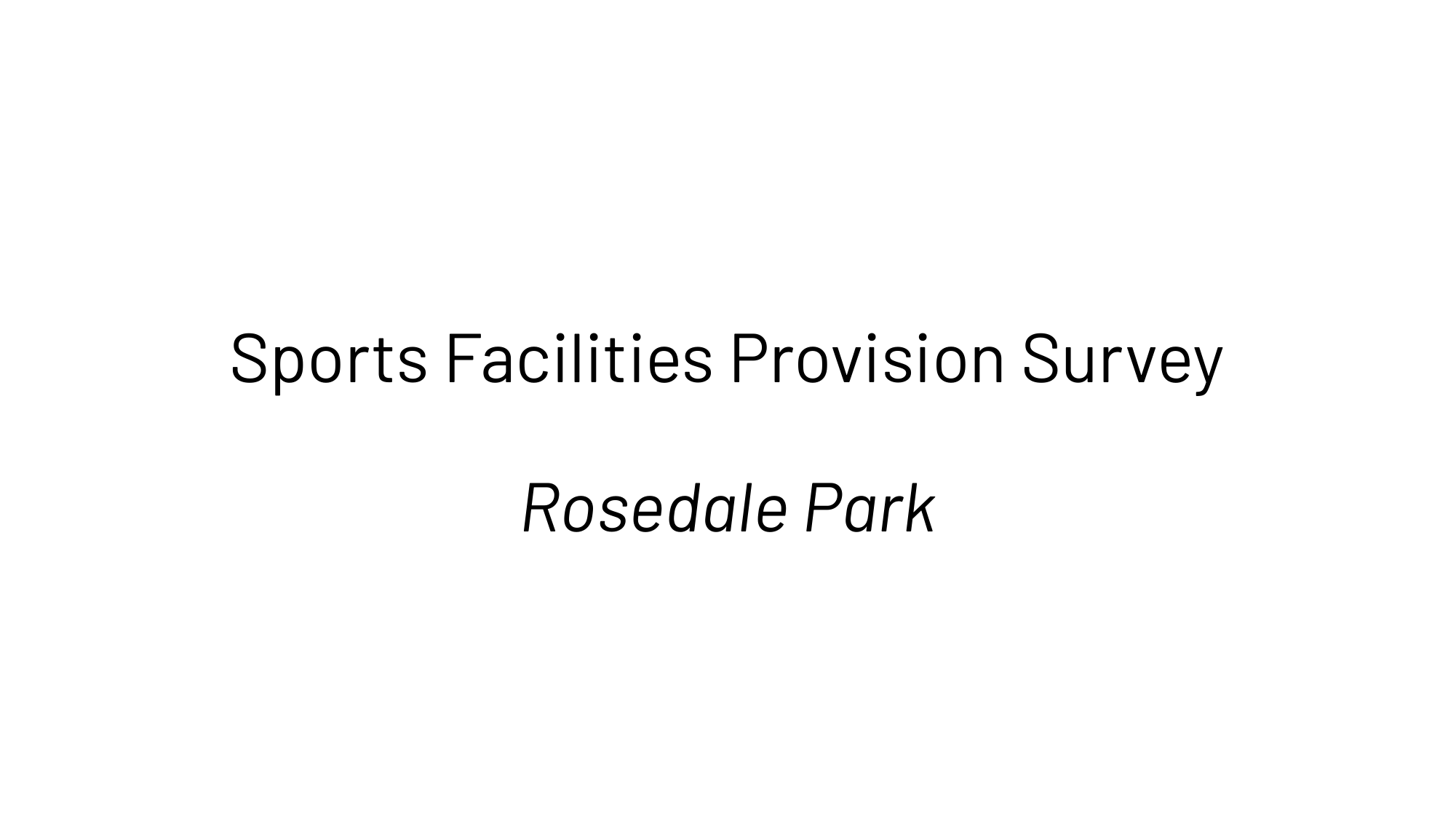

# Sports Facilities Provision Survey Rosedale Park